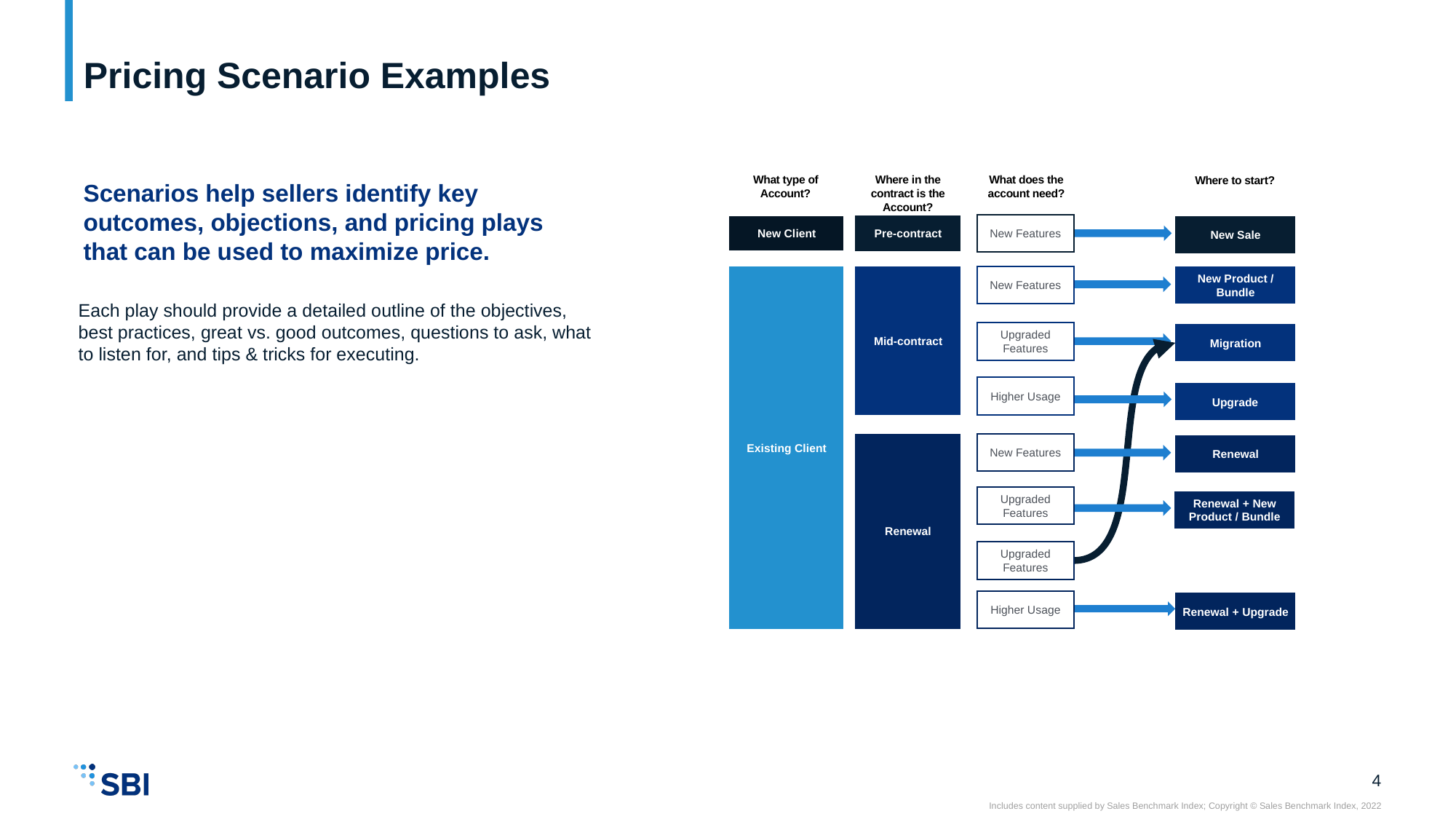

# Pricing Scenario Examples
Scenarios help sellers identify key outcomes, objections, and pricing plays that can be used to maximize price.

What type of Account?
Where in the contract is the Account?
What does the account need?
Where to start?
New Features
Pre-contract
New Client
New Sale

Mid-contract
Existing Client
New Features
New Product / Bundle

Each play should provide a detailed outline of the objectives, best practices, great vs. good outcomes, questions to ask, what to listen for, and tips & tricks for executing.
Upgraded Features
Migration

Higher Usage
Upgrade

Renewal
New Features
Renewal

Upgraded Features
Renewal + New Product / Bundle

Upgraded Features
Higher Usage
Renewal + Upgrade